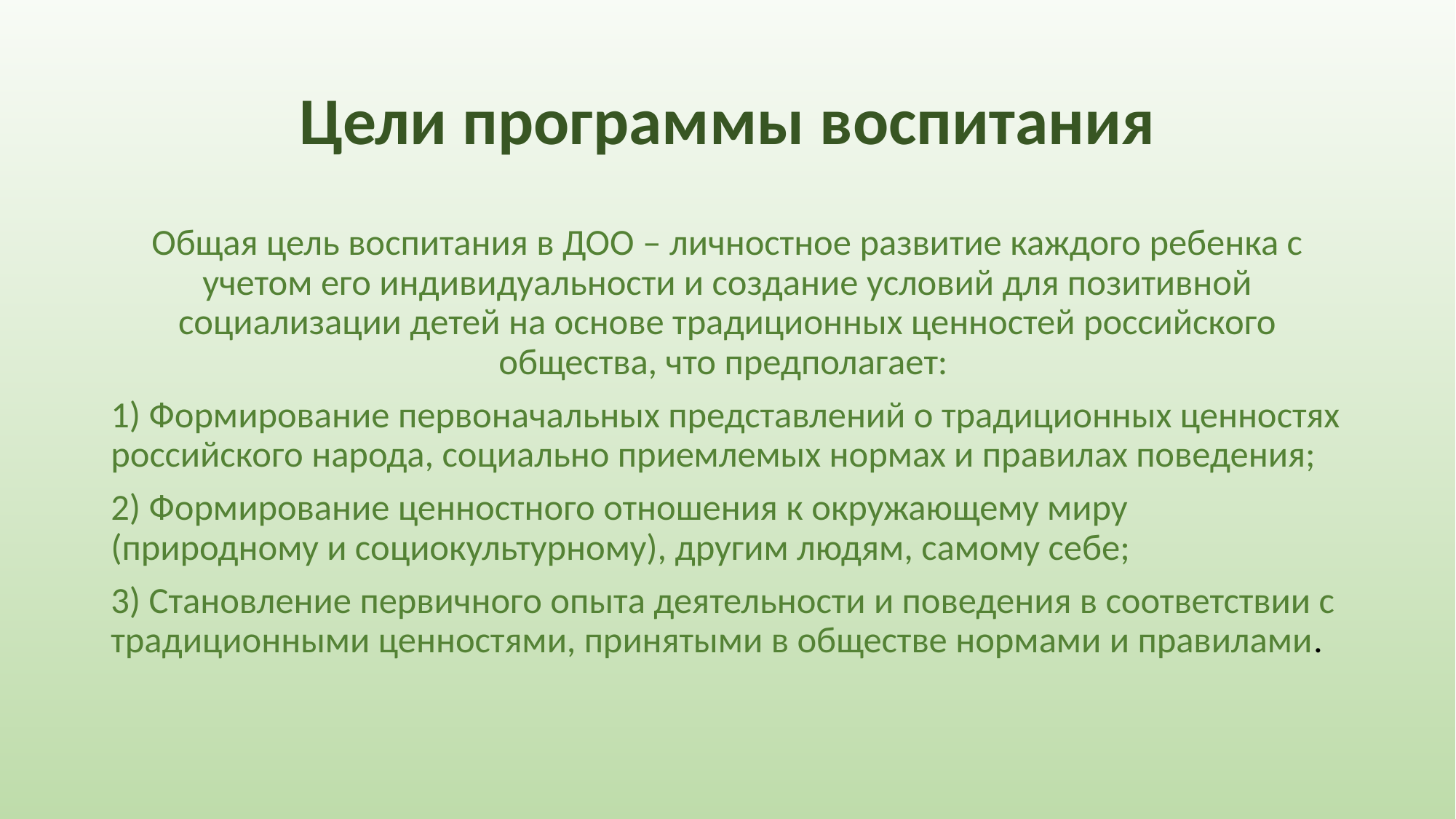

# Цели программы воспитания
Общая цель воспитания в ДОО ‒ личностное развитие каждого ребенка с учетом его индивидуальности и создание условий для позитивной социализации детей на основе традиционных ценностей российского общества, что предполагает:
1) Формирование первоначальных представлений о традиционных ценностях российского народа, социально приемлемых нормах и правилах поведения;
2) Формирование ценностного отношения к окружающему миру (природному и социокультурному), другим людям, самому себе;
3) Становление первичного опыта деятельности и поведения в соответствии с традиционными ценностями, принятыми в обществе нормами и правилами.